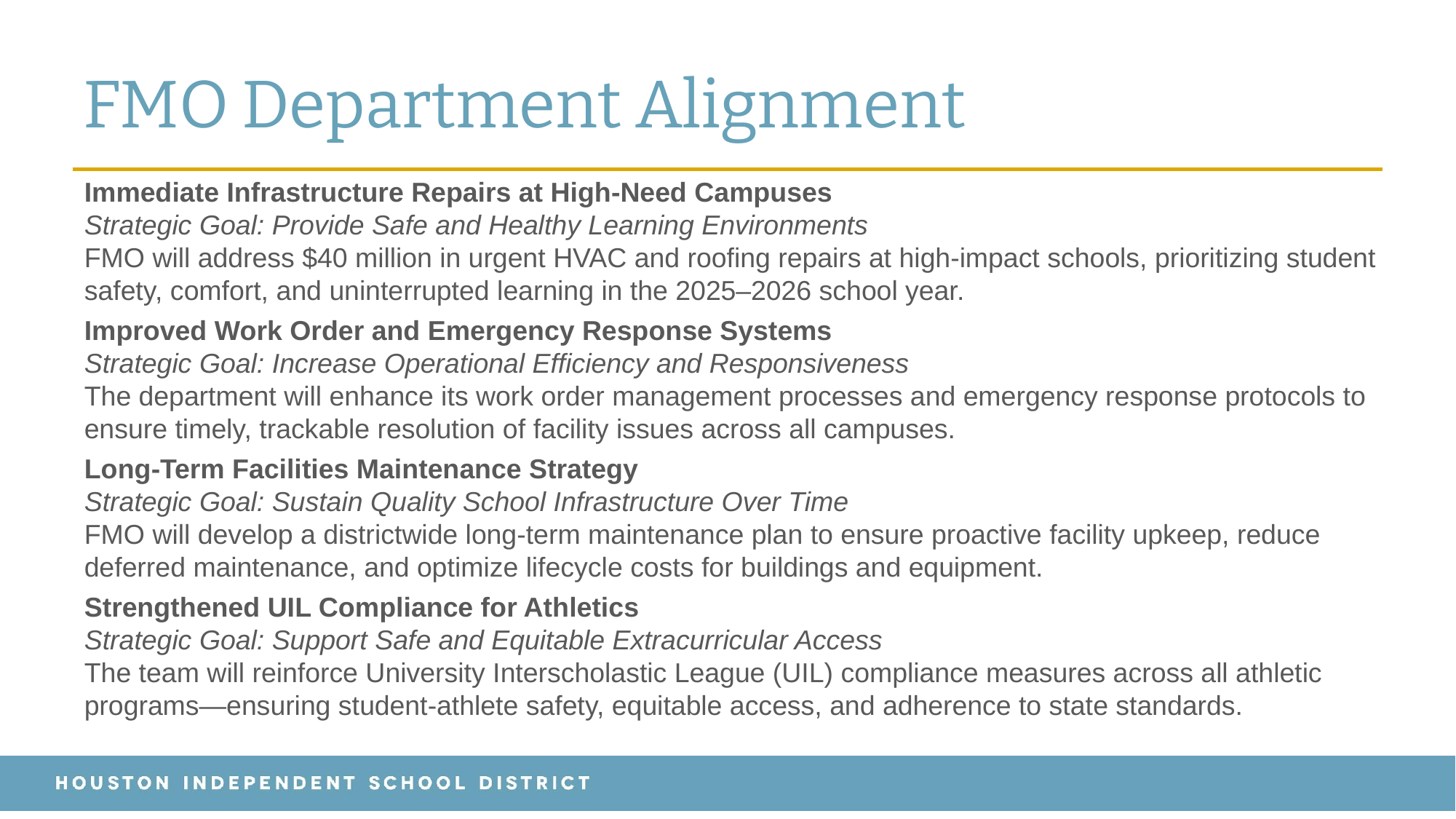

# FMO Department Alignment
Immediate Infrastructure Repairs at High-Need Campuses
Strategic Goal: Provide Safe and Healthy Learning Environments
FMO will address $40 million in urgent HVAC and roofing repairs at high-impact schools, prioritizing student safety, comfort, and uninterrupted learning in the 2025–2026 school year.
Improved Work Order and Emergency Response Systems
Strategic Goal: Increase Operational Efficiency and Responsiveness
The department will enhance its work order management processes and emergency response protocols to ensure timely, trackable resolution of facility issues across all campuses.
Long-Term Facilities Maintenance Strategy
Strategic Goal: Sustain Quality School Infrastructure Over Time
FMO will develop a districtwide long-term maintenance plan to ensure proactive facility upkeep, reduce deferred maintenance, and optimize lifecycle costs for buildings and equipment.
Strengthened UIL Compliance for Athletics
Strategic Goal: Support Safe and Equitable Extracurricular Access
The team will reinforce University Interscholastic League (UIL) compliance measures across all athletic programs—ensuring student-athlete safety, equitable access, and adherence to state standards.